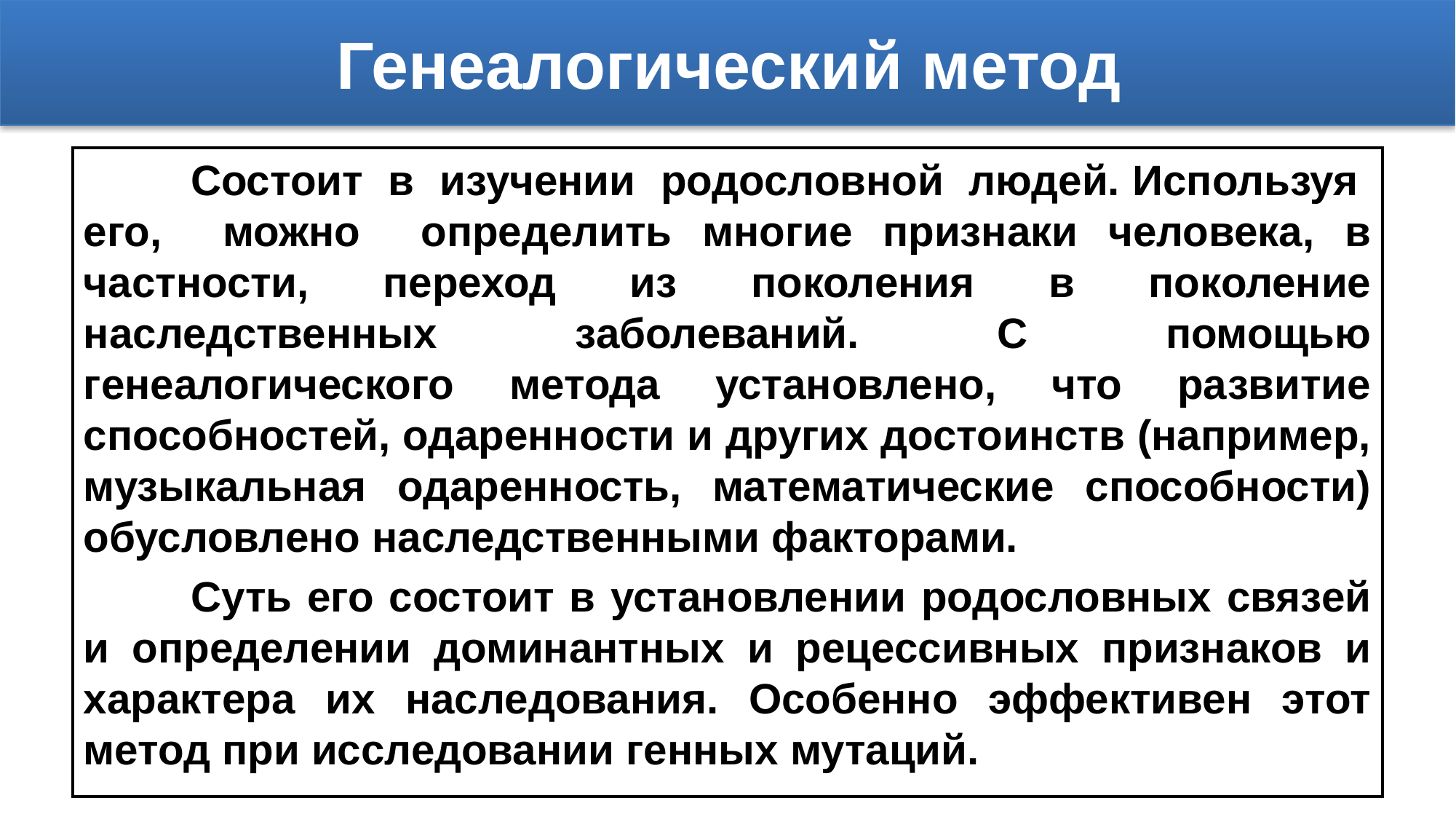

# Генеалогический метод
Состоит  в  изучении  родословной  людей. Используя  его,  можно  определить многие признаки человека, в частности, переход из поколения в поколение наследственных заболеваний. С помощью генеалогического метода установлено, что развитие способностей, одаренности и других достоинств (например, музыкальная одаренность, математические способности) обусловлено наследственными факторами.
Суть его состоит в установлении родословных связей и определении доминантных и рецессивных признаков и характера их наследования. Особенно эффективен этот метод при исследовании генных мутаций.